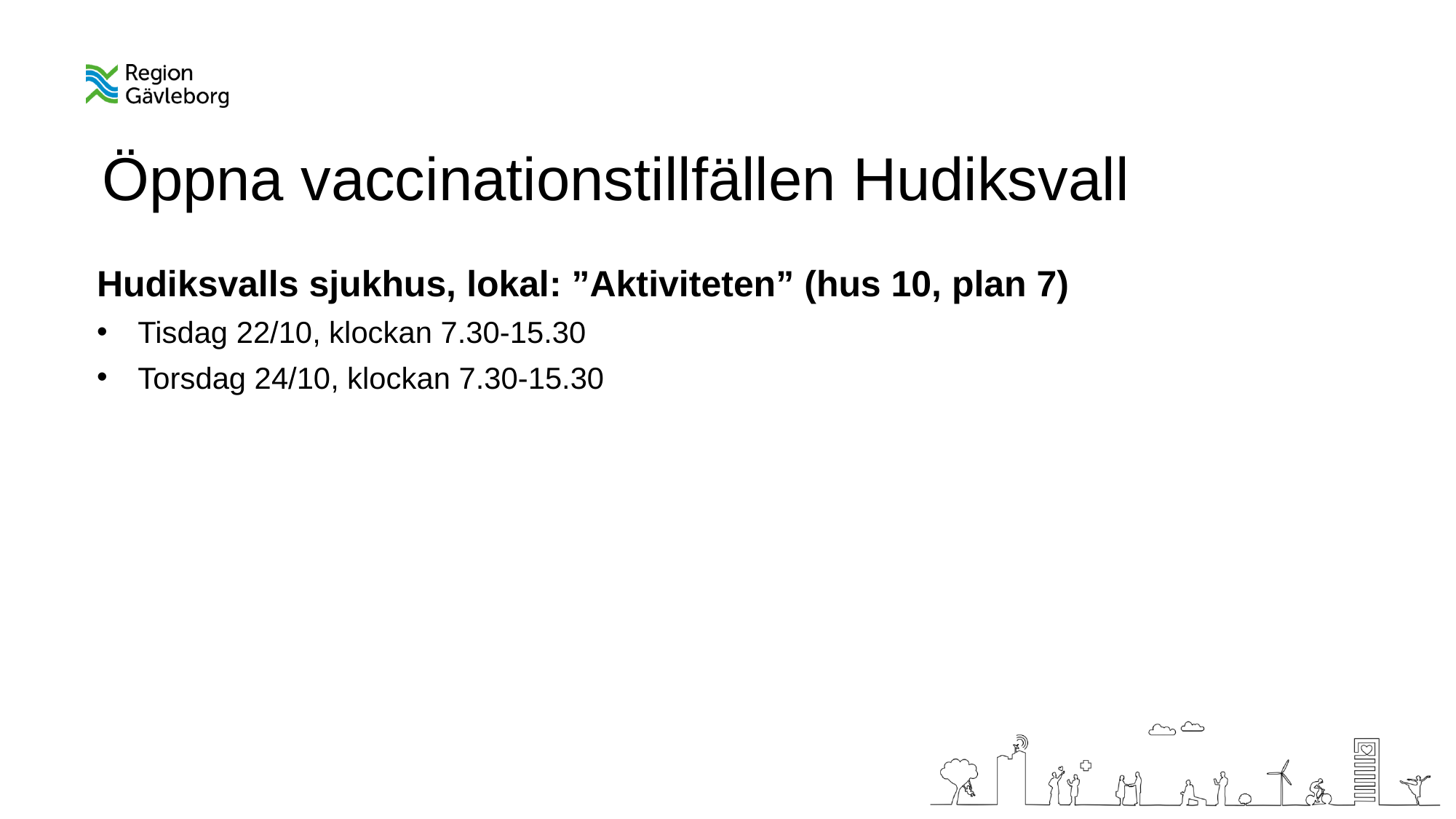

Öppna vaccinationstillfällen Hudiksvall
Hudiksvalls sjukhus, lokal: ”Aktiviteten” (hus 10, plan 7)
Tisdag 22/10, klockan 7.30-15.30
Torsdag 24/10, klockan 7.30-15.30